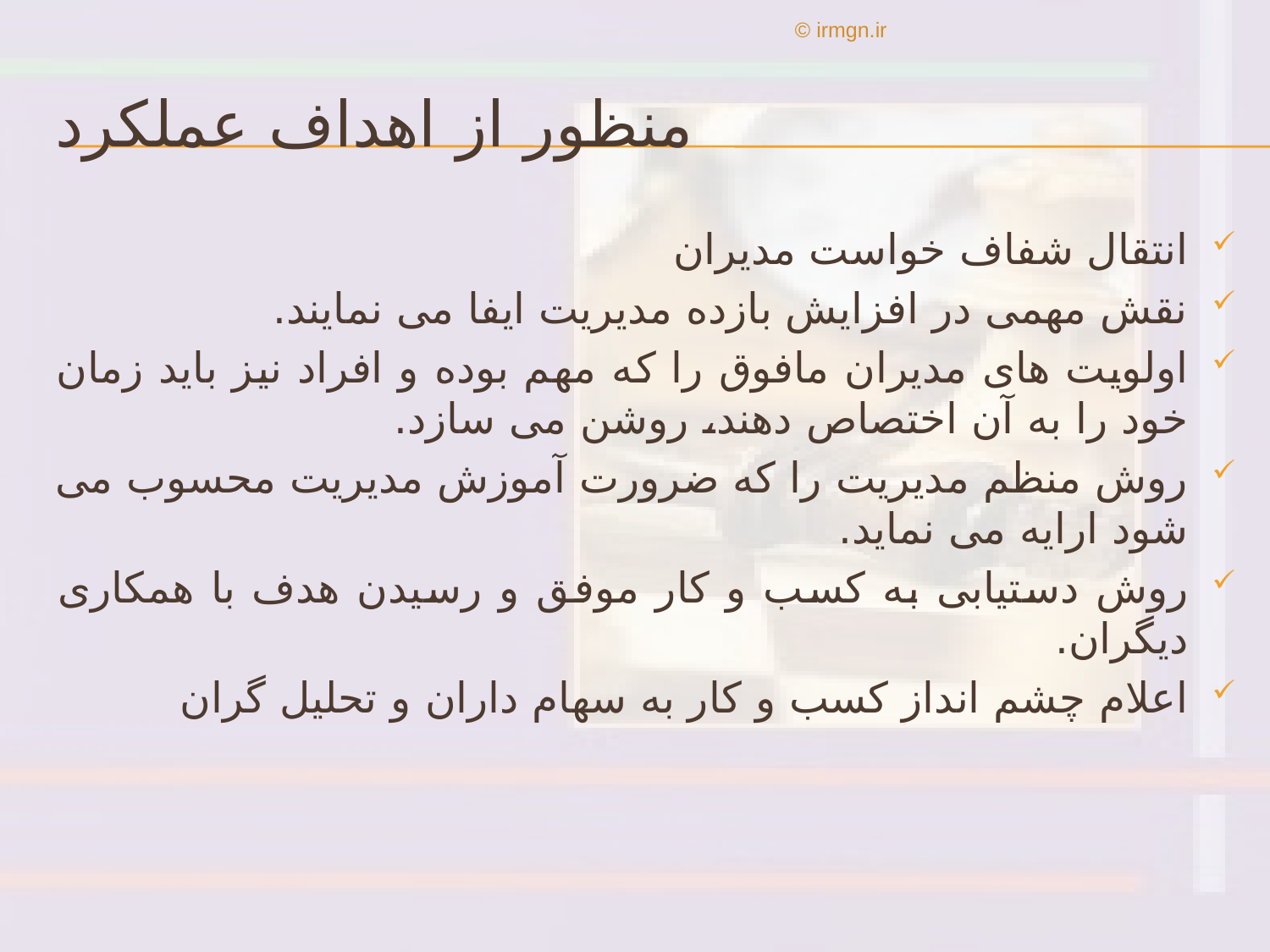

© irmgn.ir
# منظور از اهداف عملکرد
انتقال شفاف خواست مدیران
نقش مهمی در افزایش بازده مدیریت ایفا می نمایند.
اولویت های مدیران مافوق را که مهم بوده و افراد نیز باید زمان خود را به آن اختصاص دهند، روشن می سازد.
روش منظم مدیریت را که ضرورت آموزش مدیریت محسوب می شود ارایه می نماید.
روش دستیابی به کسب و کار موفق و رسیدن هدف با همکاری دیگران.
اعلام چشم انداز کسب و کار به سهام داران و تحلیل گران